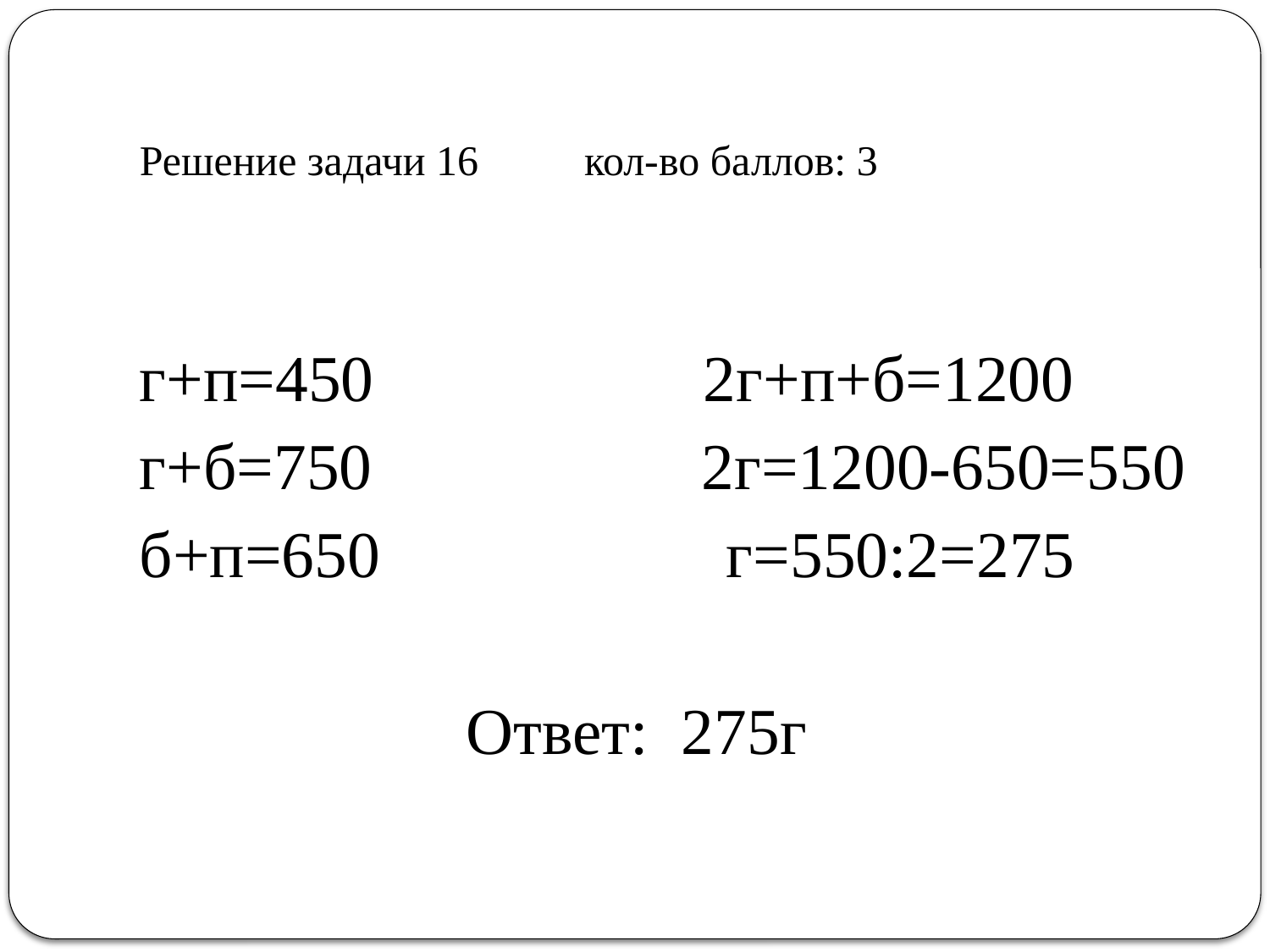

# Решение задачи 16          кол-во баллов: 3

г+п=450                    2г+п+б=1200
г+б=750                    2г=1200-650=550
б+п=650                     г=550:2=275

Ответ:  275г